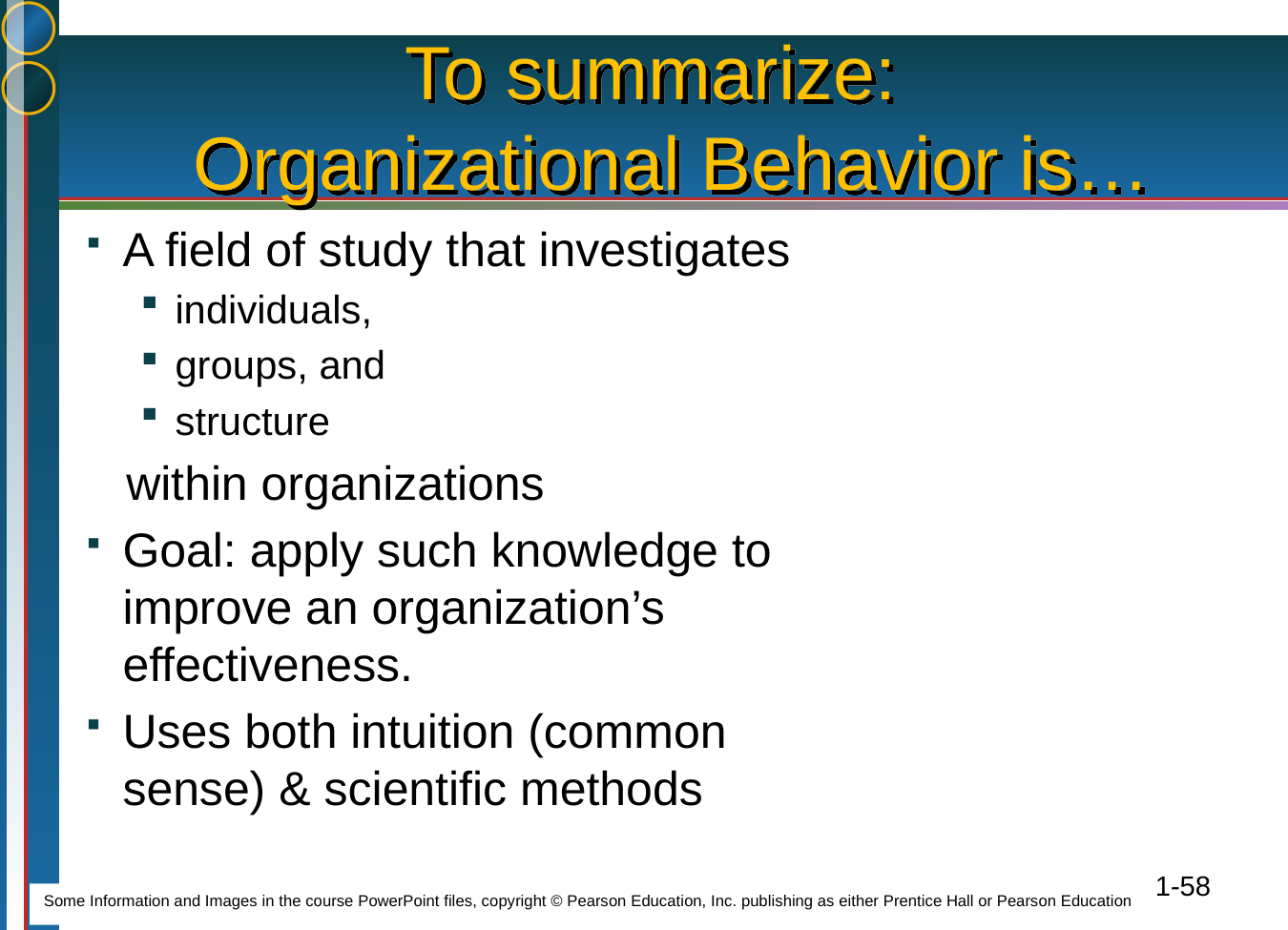

# To summarize: Organizational Behavior is…
A field of study that investigates
individuals,
groups, and
structure
   within organizations
Goal: apply such knowledge to improve an organization’s effectiveness.
Uses both intuition (common sense) & scientific methods

1-58
Some Information and Images in the course PowerPoint files, copyright © Pearson Education, Inc. publishing as either Prentice Hall or Pearson Education